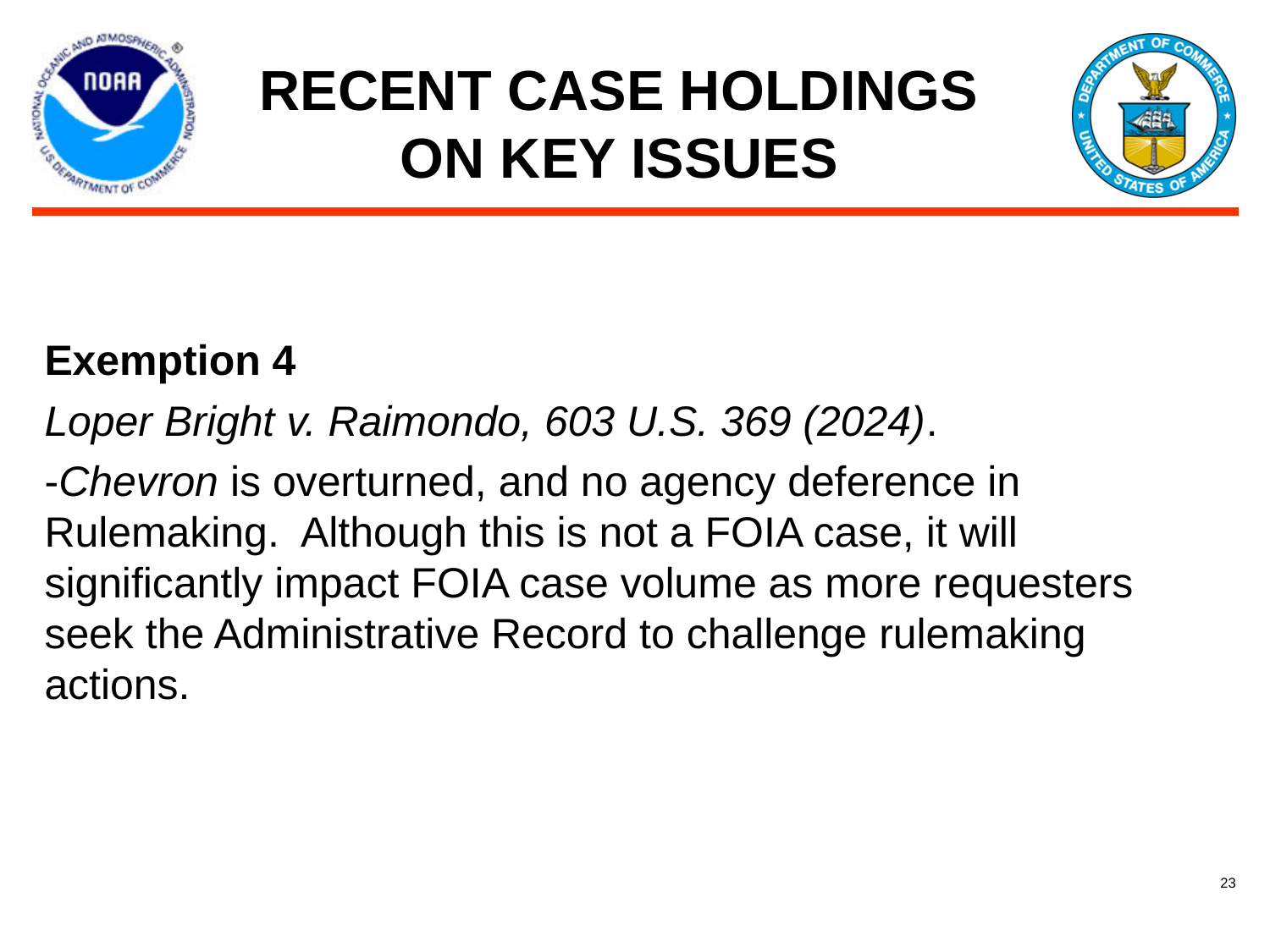

# RECENT CASE HOLDINGS ON KEY ISSUES

Exemption 4
Loper Bright v. Raimondo, 603 U.S. 369 (2024).
-Chevron is overturned, and no agency deference in Rulemaking.  Although this is not a FOIA case, it will significantly impact FOIA case volume as more requesters seek the Administrative Record to challenge rulemaking actions.

23